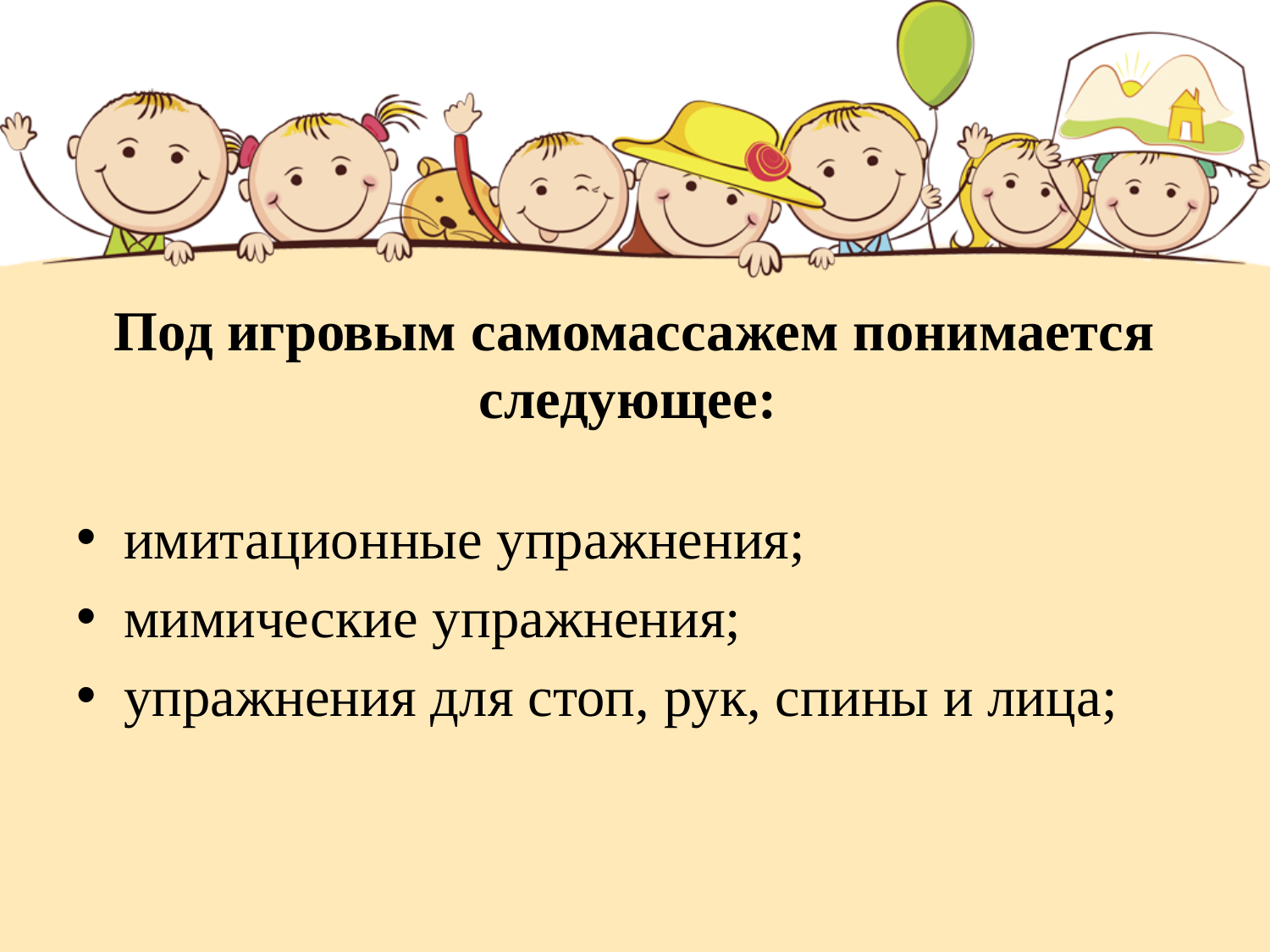

# Под игровым самомассажем понимается следующее:
имитационные упражнения;
мимические упражнения;
упражнения для стоп, рук, спины и лица;